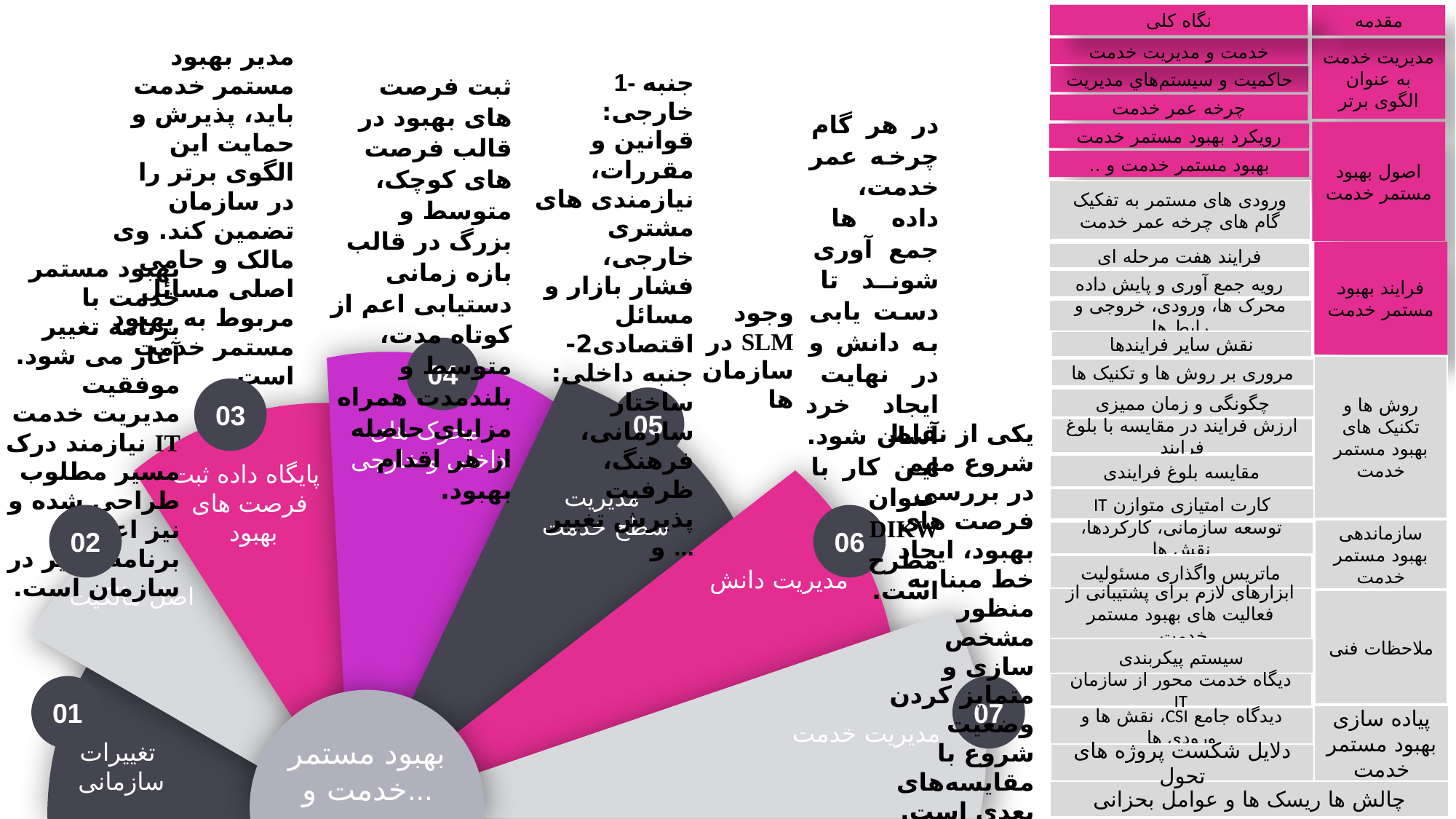

نگاه کلی
مقدمه
مدیر بهبود مستمر خدمت باید، پذیرش و حمایت این الگوی برتر را در سازمان تضمین کند. وی مالک و حامی اصلی مسائل مربوط به بهبود مستمر خدمت است.
خدمت و مدیریت خدمت
مديريت خدمت به عنوان الگوی برتر
1- جنبه خارجی: قوانین و مقررات، نیازمندی های مشتری خارجی، فشار بازار و مسائل اقتصادی2- جنبه داخلی: ساختار سازمانی، فرهنگ، ظرفیت پذیرش تغییر و ...
ثبت فرصت های بهبود در قالب فرصت های کوچک، متوسط و بزرگ در قالب بازه زمانی دستیابی اعم از کوتاه مدت، متوسط و بلندمدت همراه مزایای حاصله از هر اقدام بهبود.
حاكميت و سيستم‌هاي مديريت
چرخه عمر خدمت
در هر گام چرخه عمر خدمت، داده ها جمع آوری شوند تا دست یابی به دانش و در نهایت ایجاد خرد آسان شود. این کار با عنوان DIKW مطرح است.
اصول بهبود مستمر خدمت
رویکرد بهبود مستمر خدمت
بهبود مستمر خدمت و ..
ورودی های مستمر به تفکیک گام های چرخه عمر خدمت
فرایند بهبود مستمر خدمت
فرایند هفت مرحله ای
بهبود مستمر خدمت با برنامه تغییر آغاز می شود. موفقیت مدیریت خدمت IT نیازمند درک مسیر مطلوب طراحی شده و نیز اعمال برنامه تغییر در سازمان است.
رویه جمع آوری و پایش داده
وجود SLM در سازمان ها
محرک ها، ورودی، خروجی و رابط‌ ها
نقش سایر فرایندها
04

بهبود مستمر
 خدمت و...
روش ها و تکنیک های بهبود مستمر خدمت
مروری بر روش ها و تکنیک ها
03
05
چگونگی و زمان ممیزی
محرک های
 داخلی و خارجی
یکی از نقاط شروع مهم در بررسی فرصت های بهبود، ایجاد خط مبنا به منظور مشخص سازی و متمایز کردن وضعیت شروع با مقایسه‌های بعدی است.
ارزش فرایند در مقایسه با بلوغ فرایند
پایگاه داده ثبت
فرصت های
 بهبود
مقایسه بلوغ فرایندی
مدیریت
سطح خدمت
کارت امتیازی متوازن IT
02
06
سازماندهی بهبود مستمر خدمت
توسعه سازمانی، کارکردها، نقش ها
ماتریس واگذاری مسئولیت
مدیریت دانش
اصل مالکیت
ابزارهای لازم برای پشتیبانی از فعالیت های بهبود مستمر خدمت
ملاحظات فنی
سیستم پیکربندی
دیگاه خدمت محور از سازمان IT
01
07
پیاده سازی بهبود مستمر خدمت

دیدگاه جامع CSI، نقش ها و ورودی ها

مدیریت خدمت
تغییرات
 سازمانی

دلایل شکست پروژه های تحول

- 48
9
چالش ها ریسک ها و عوامل بحزانی